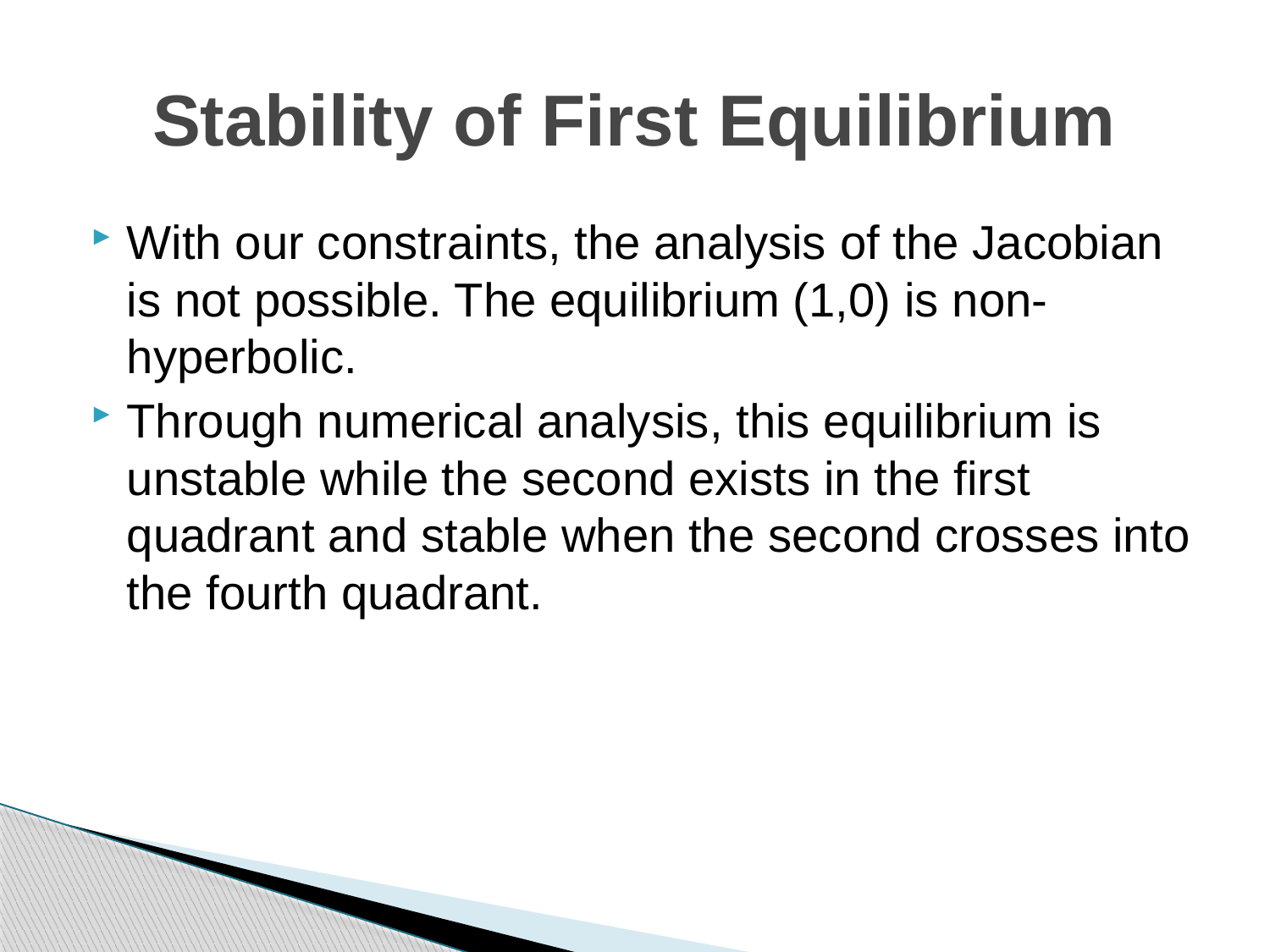

# Stability of First Equilibrium
With our constraints, the analysis of the Jacobian is not possible. The equilibrium (1,0) is non-hyperbolic.
Through numerical analysis, this equilibrium is unstable while the second exists in the first quadrant and stable when the second crosses into the fourth quadrant.